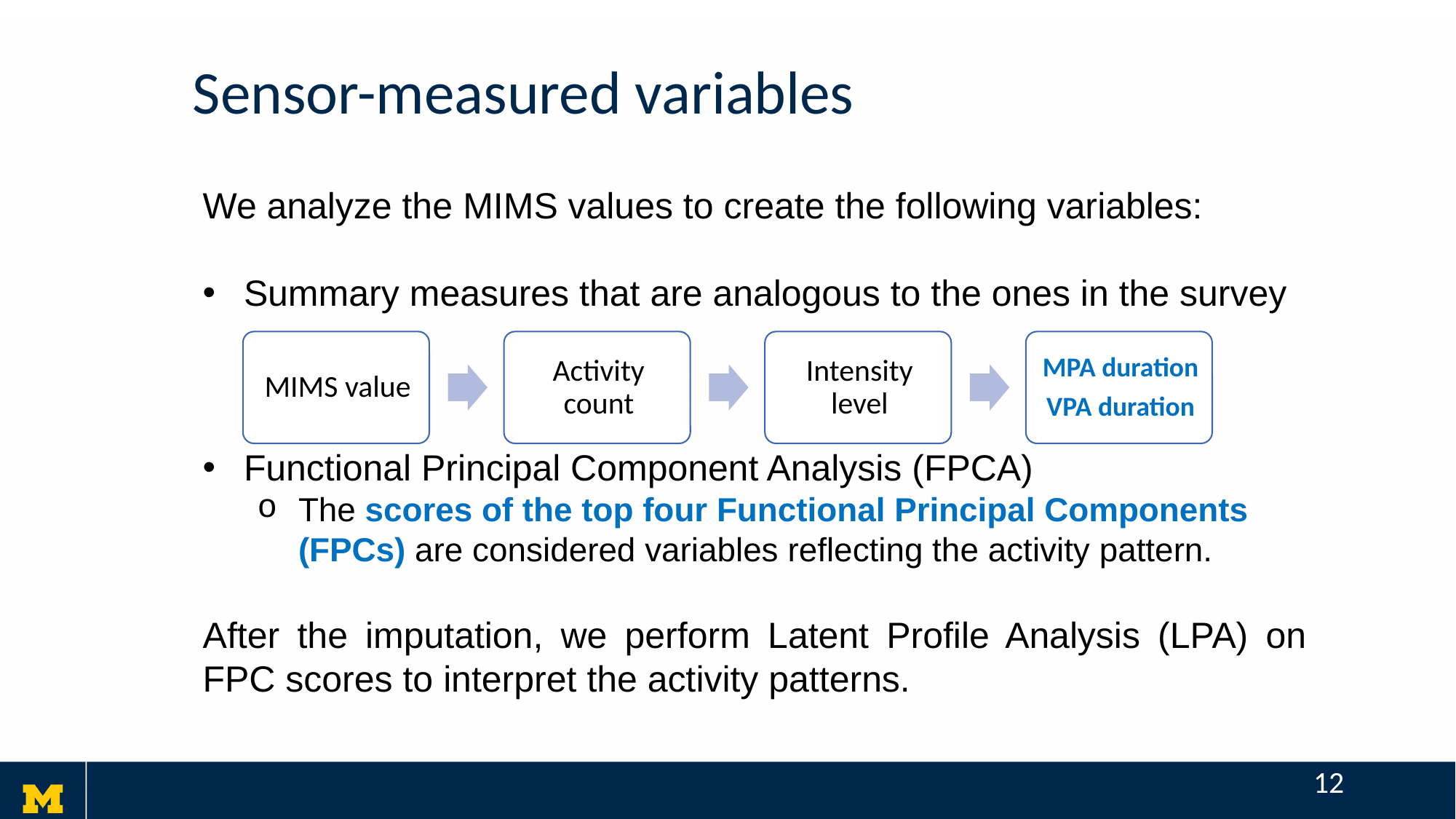

# Sensor-measured variables
We analyze the MIMS values to create the following variables:

Summary measures that are analogous to the ones in the survey

Functional Principal Component Analysis (FPCA)
The scores of the top four Functional Principal Components (FPCs) are considered variables reflecting the activity pattern.

After the imputation, we perform Latent Profile Analysis (LPA) on FPC scores to interpret the activity patterns.
MIMS value

Activity count

Intensity level

MPA duration
VPA duration
12